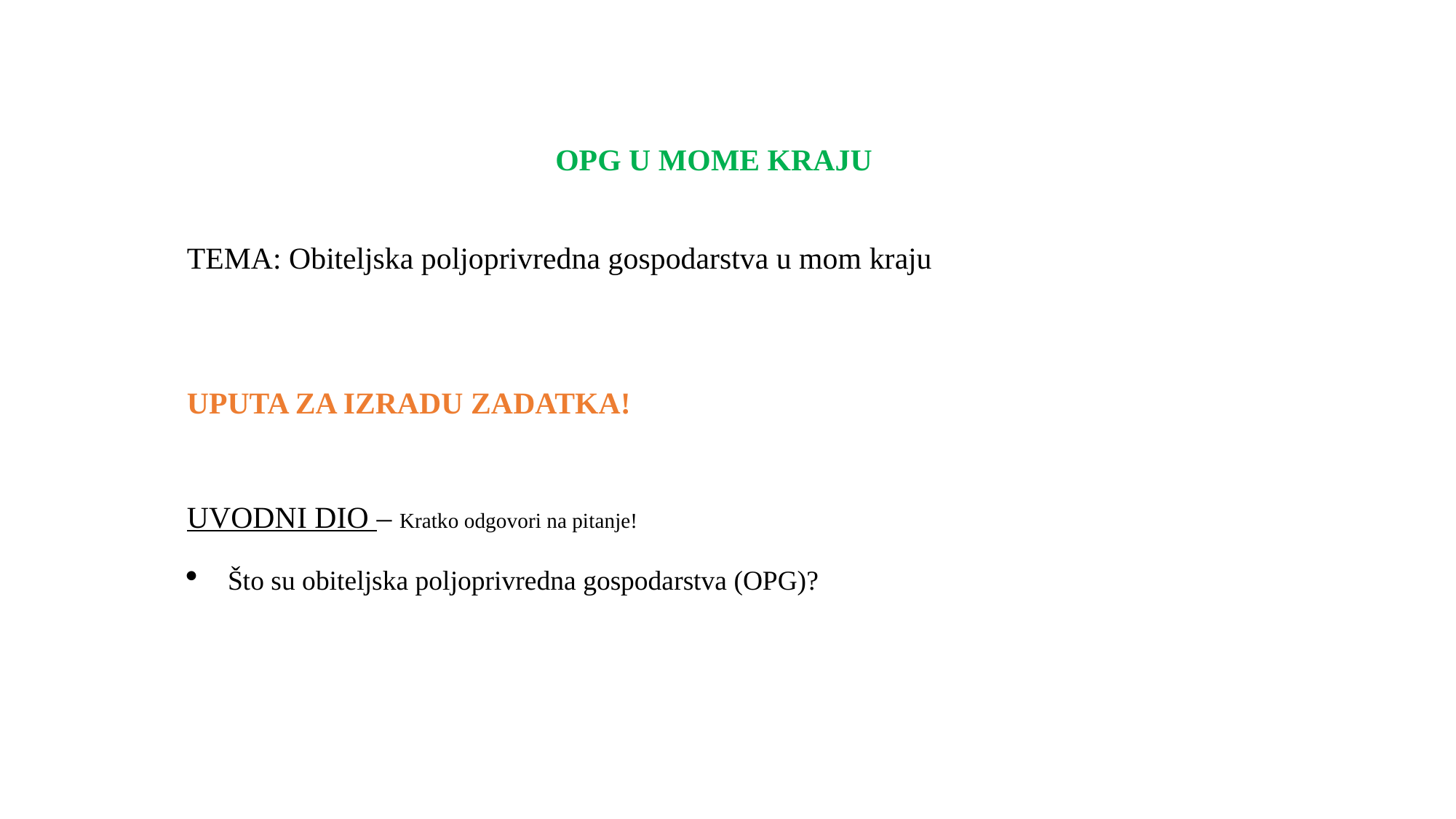

OPG U MOME KRAJU

TEMA: Obiteljska poljoprivredna gospodarstva u mom kraju

UPUTA ZA IZRADU ZADATKA!

UVODNI DIO – Kratko odgovori na pitanje!
Što su obiteljska poljoprivredna gospodarstva (OPG)?